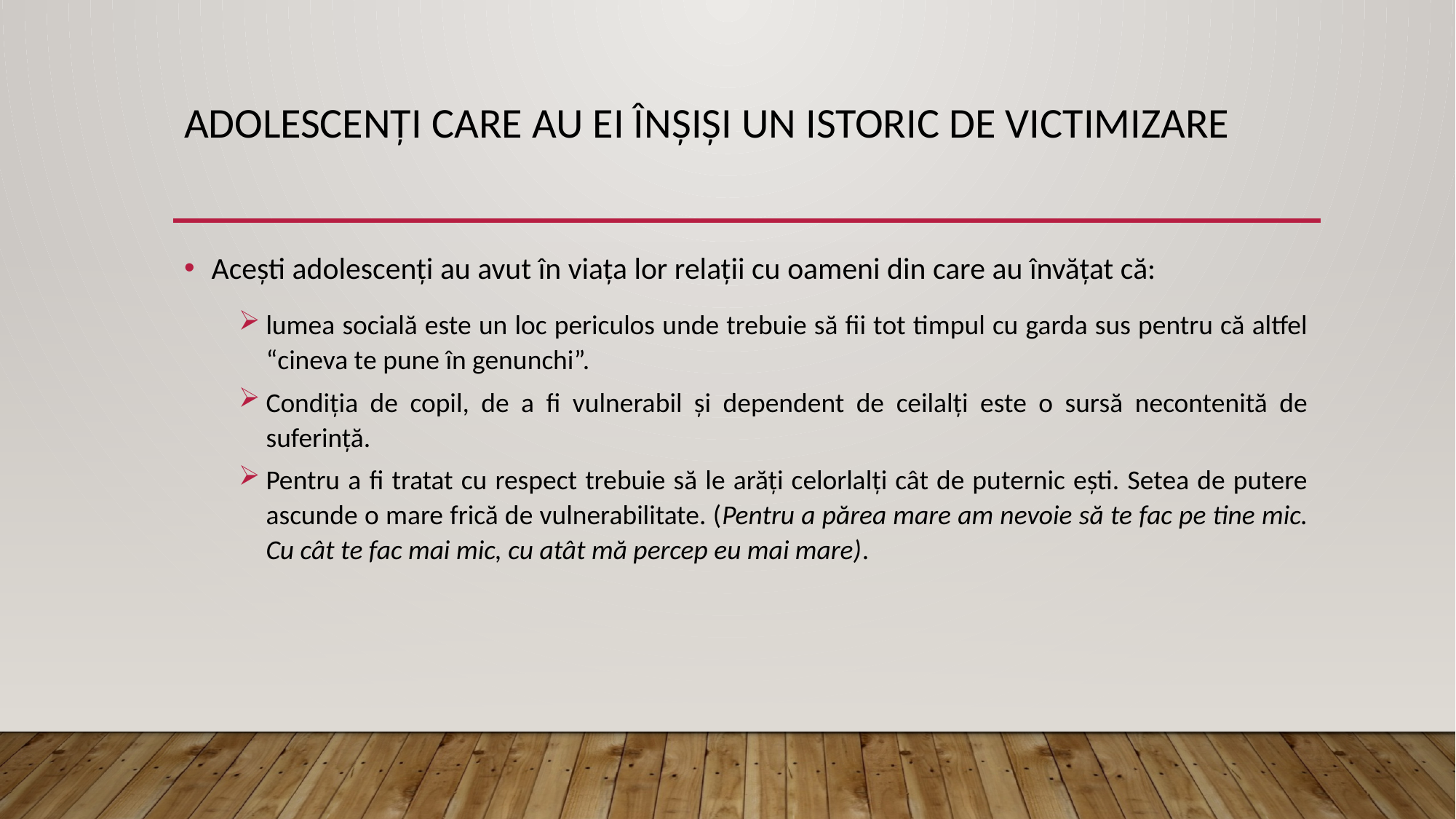

# Adolescenți care au ei înșiși un istoric de victimizare
Acești adolescenți au avut în viața lor relații cu oameni din care au învățat că:
lumea socială este un loc periculos unde trebuie să fii tot timpul cu garda sus pentru că altfel “cineva te pune în genunchi”.
Condiția de copil, de a fi vulnerabil și dependent de ceilalți este o sursă necontenită de suferință.
Pentru a fi tratat cu respect trebuie să le arăți celorlalți cât de puternic ești. Setea de putere ascunde o mare frică de vulnerabilitate. (Pentru a părea mare am nevoie să te fac pe tine mic. Cu cât te fac mai mic, cu atât mă percep eu mai mare).